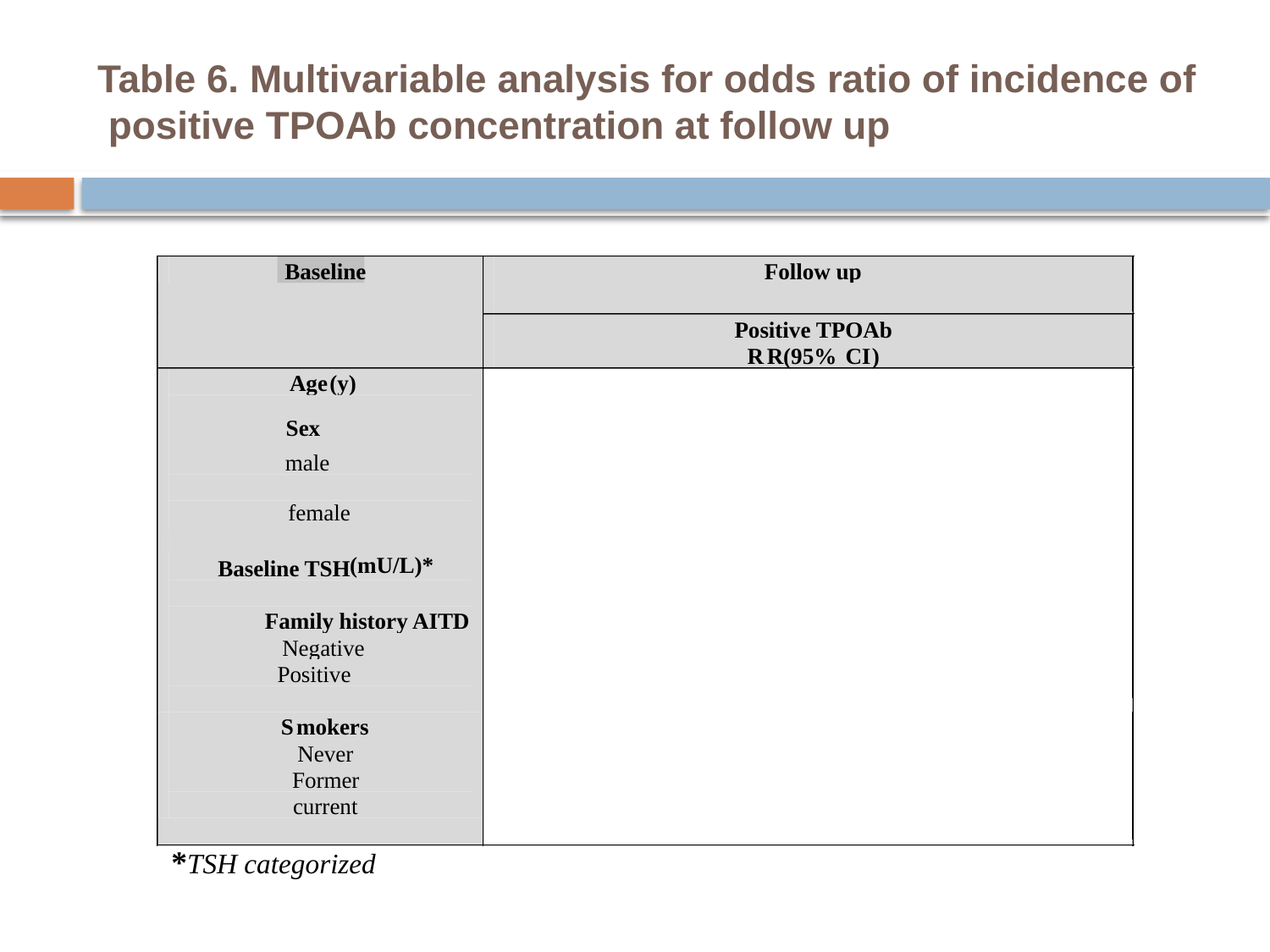

# Table 6. Multivariable analysis for odds ratio of incidence of  positive TPOAb concentration at follow up

Baseline

Follow up

Positive TPOAb

R
R(95%
CI
)

Age
(y)

Sex

male

      female

(mU/L)*

Baseline TSH

Family history AITD

Negative

Positive

S
mokers

Never

Former

current

*TSH categorized